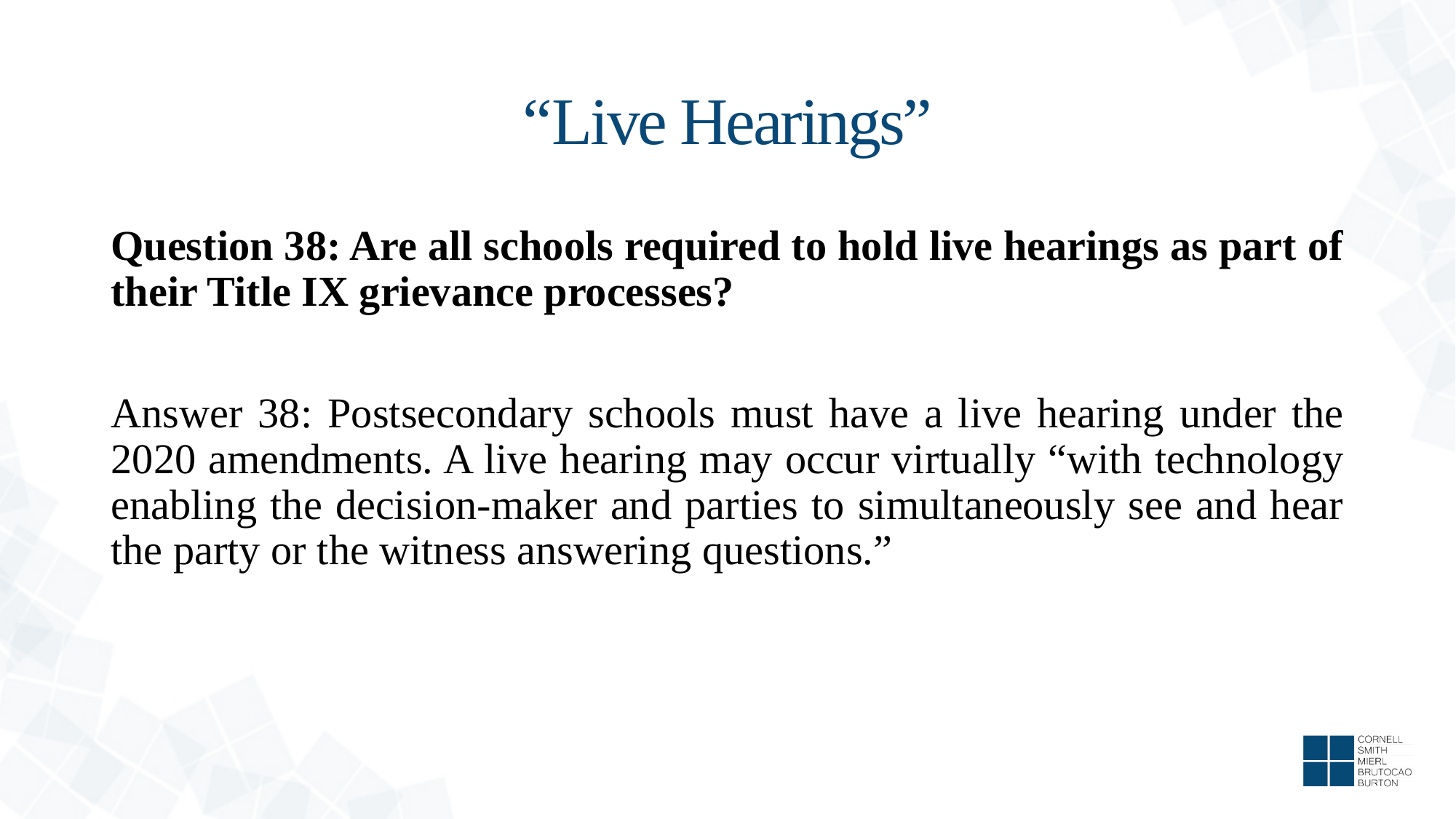

# “Live Hearings”
Question 38: Are all schools required to hold live hearings as part of their Title IX grievance processes?

Answer 38: Postsecondary schools must have a live hearing under the 2020 amendments. A live hearing may occur virtually “with technology enabling the decision-maker and parties to simultaneously see and hear the party or the witness answering questions.”